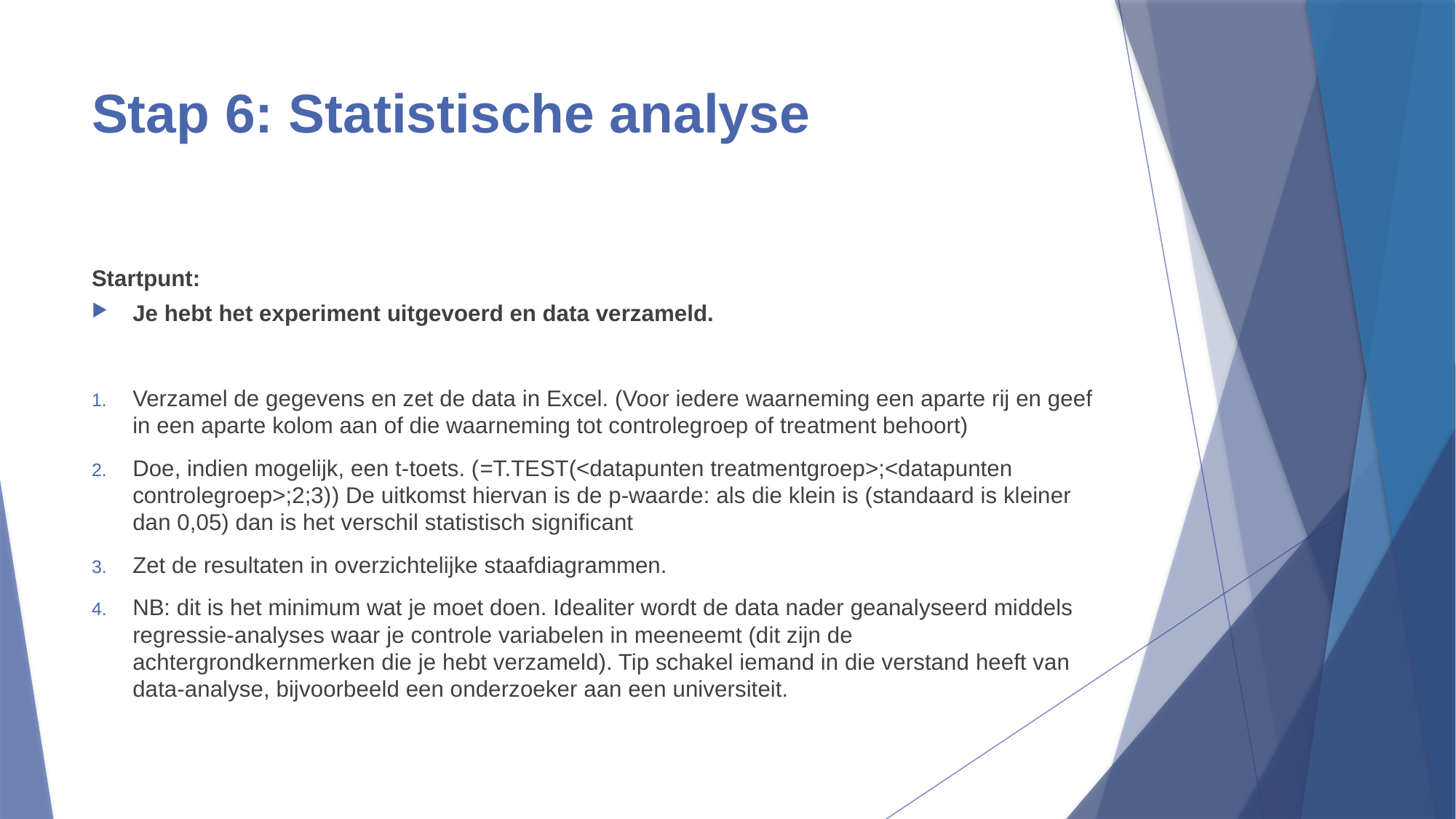

# Stap 6: Statistische analyse
Startpunt:
Je hebt het experiment uitgevoerd en data verzameld.

Verzamel de gegevens en zet de data in Excel. (Voor iedere waarneming een aparte rij en geef in een aparte kolom aan of die waarneming tot controlegroep of treatment behoort)
Doe, indien mogelijk, een t-toets. (=T.TEST(<datapunten treatmentgroep>;<datapunten controlegroep>;2;3)) De uitkomst hiervan is de p-waarde: als die klein is (standaard is kleiner dan 0,05) dan is het verschil statistisch significant
Zet de resultaten in overzichtelijke staafdiagrammen.
NB: dit is het minimum wat je moet doen. Idealiter wordt de data nader geanalyseerd middels regressie-analyses waar je controle variabelen in meeneemt (dit zijn de achtergrondkernmerken die je hebt verzameld). Tip schakel iemand in die verstand heeft van data-analyse, bijvoorbeeld een onderzoeker aan een universiteit.